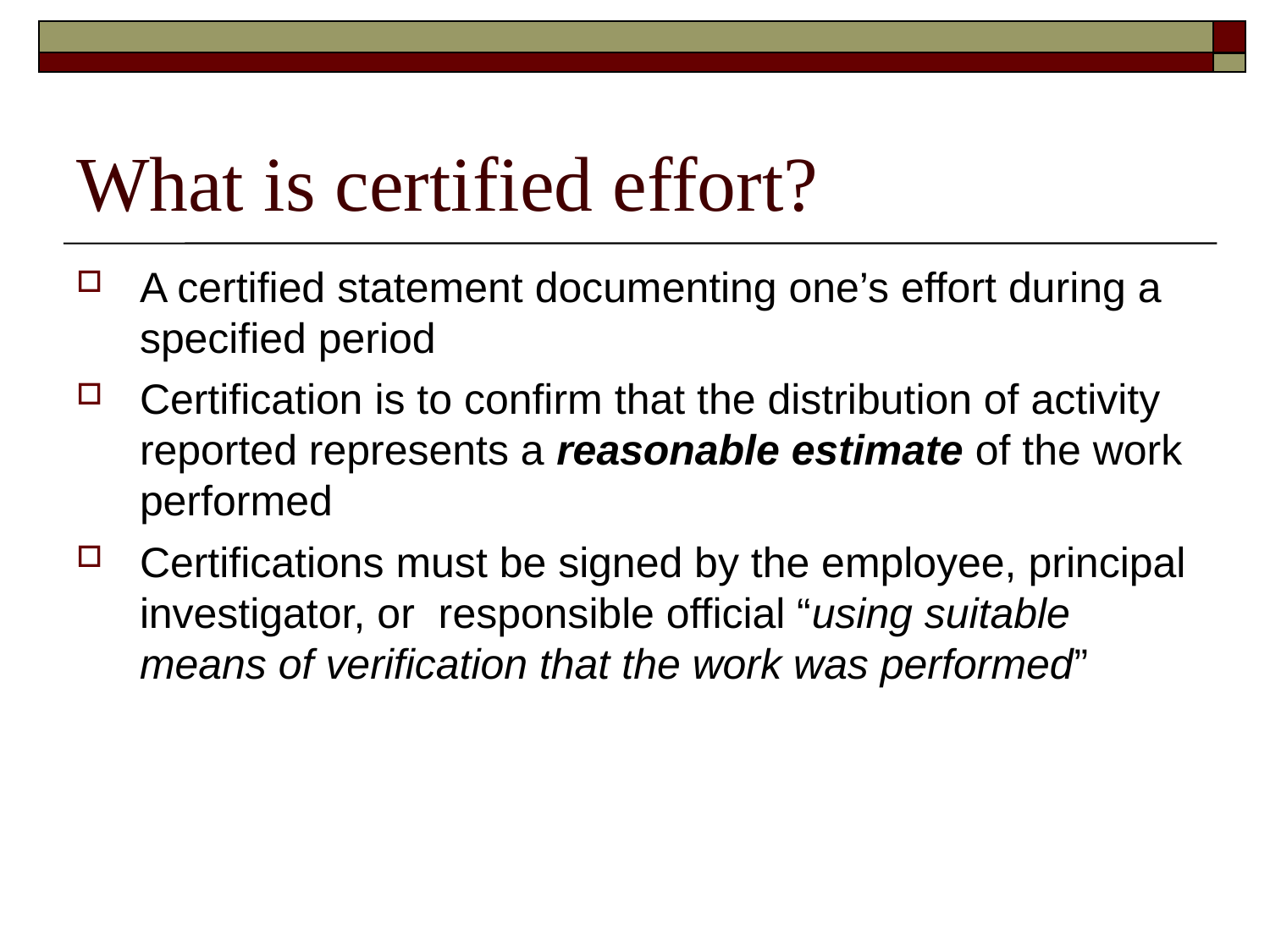

# What is certified effort?
A certified statement documenting one’s effort during a specified period
Certification is to confirm that the distribution of activity reported represents a reasonable estimate of the work performed
Certifications must be signed by the employee, principal investigator, or  responsible official “using suitable means of verification that the work was performed”